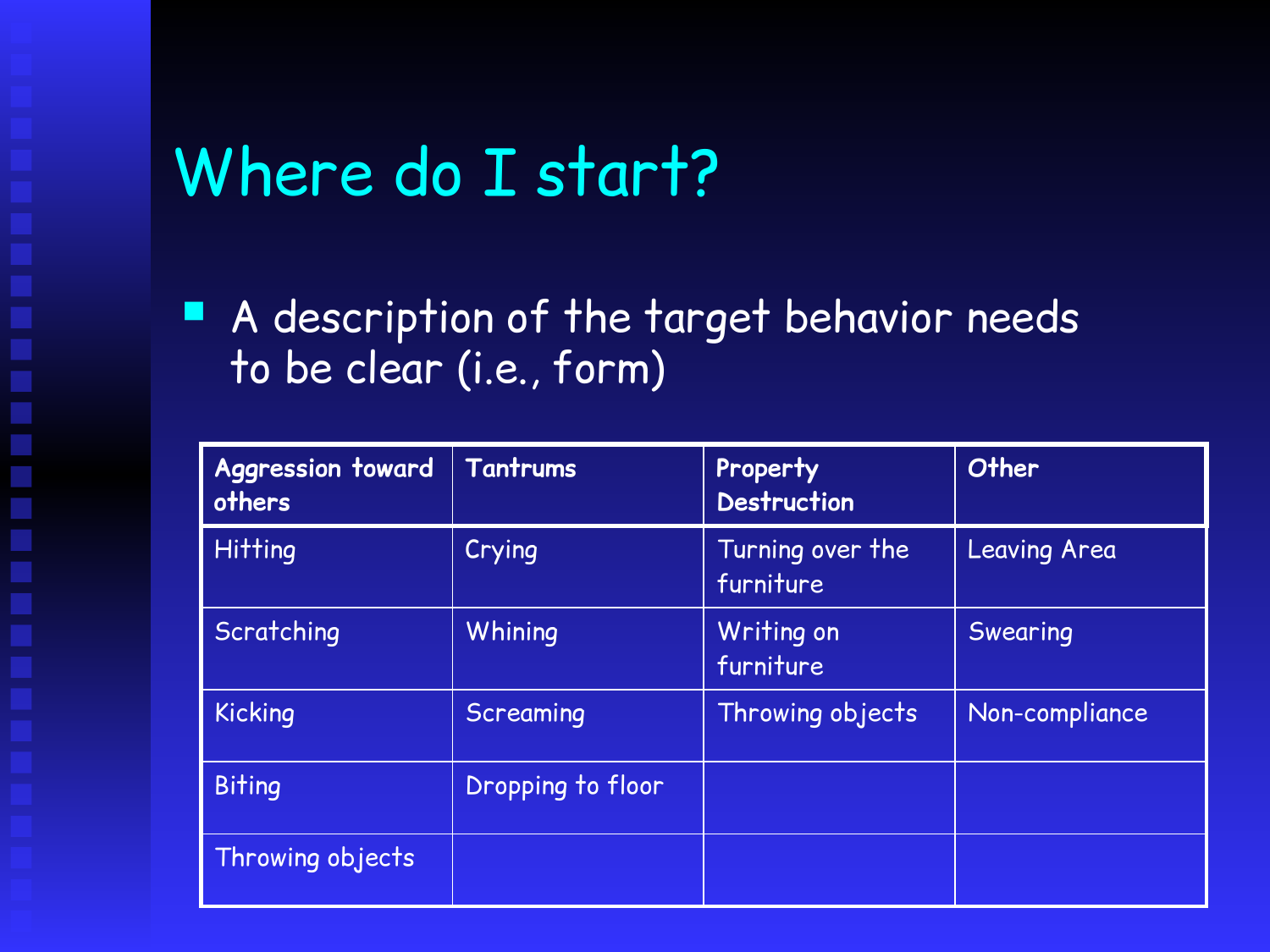

# Where do I start?
A description of the target behavior needs to be clear (i.e., form)

| Aggression toward others | Tantrums | Property Destruction | Other |
| --- | --- | --- | --- |
| Hitting | Crying | Turning over the furniture | Leaving Area |
| Scratching | Whining | Writing on furniture | Swearing |
| Kicking | Screaming | Throwing objects | Non-compliance |
| Biting | Dropping to floor |  |  |
| Throwing objects |  |  |  |